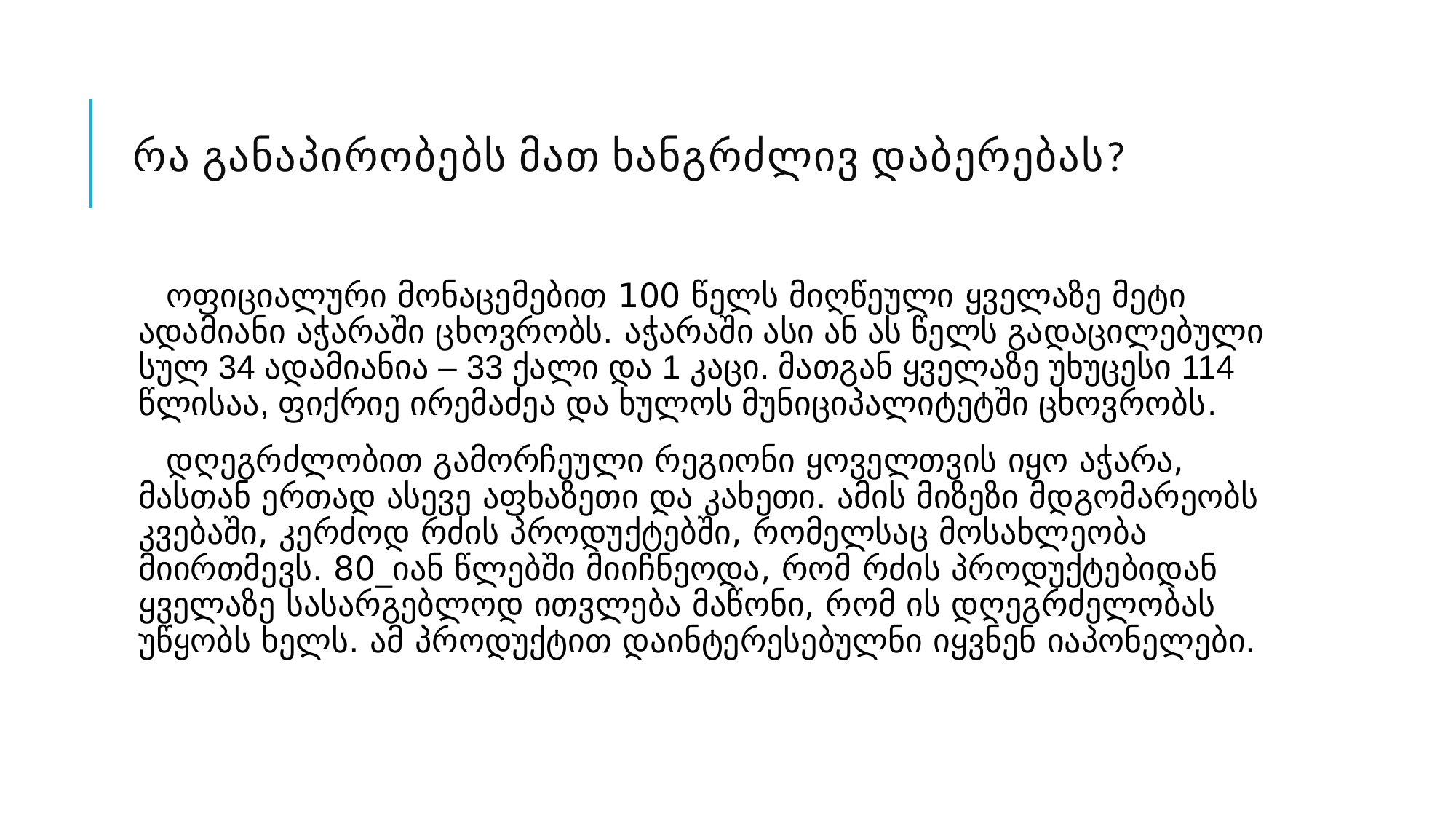

# რა განაპირობებს მათ ხანგრძლივ დაბერებას?
   ოფიციალური მონაცემებით 100 წელს მიღწეული ყველაზე მეტი ადამიანი აჭარაში ცხოვრობს. აჭარაში ასი ან ას წელს გადაცილებული სულ 34 ადამიანია – 33 ქალი და 1 კაცი. მათგან ყველაზე უხუცესი 114 წლისაა, ფიქრიე ირემაძეა და ხულოს მუნიციპალიტეტში ცხოვრობს.
   დღეგრძლობით გამორჩეული რეგიონი ყოველთვის იყო აჭარა, მასთან ერთად ასევე აფხაზეთი და კახეთი. ამის მიზეზი მდგომარეობს კვებაში, კერძოდ რძის პროდუქტებში, რომელსაც მოსახლეობა მიირთმევს. 80_იან წლებში მიიჩნეოდა, რომ რძის პროდუქტებიდან ყველაზე სასარგებლოდ ითვლება მაწონი, რომ ის დღეგრძელობას უწყობს ხელს. ამ პროდუქტით დაინტერესებულნი იყვნენ იაპონელები.